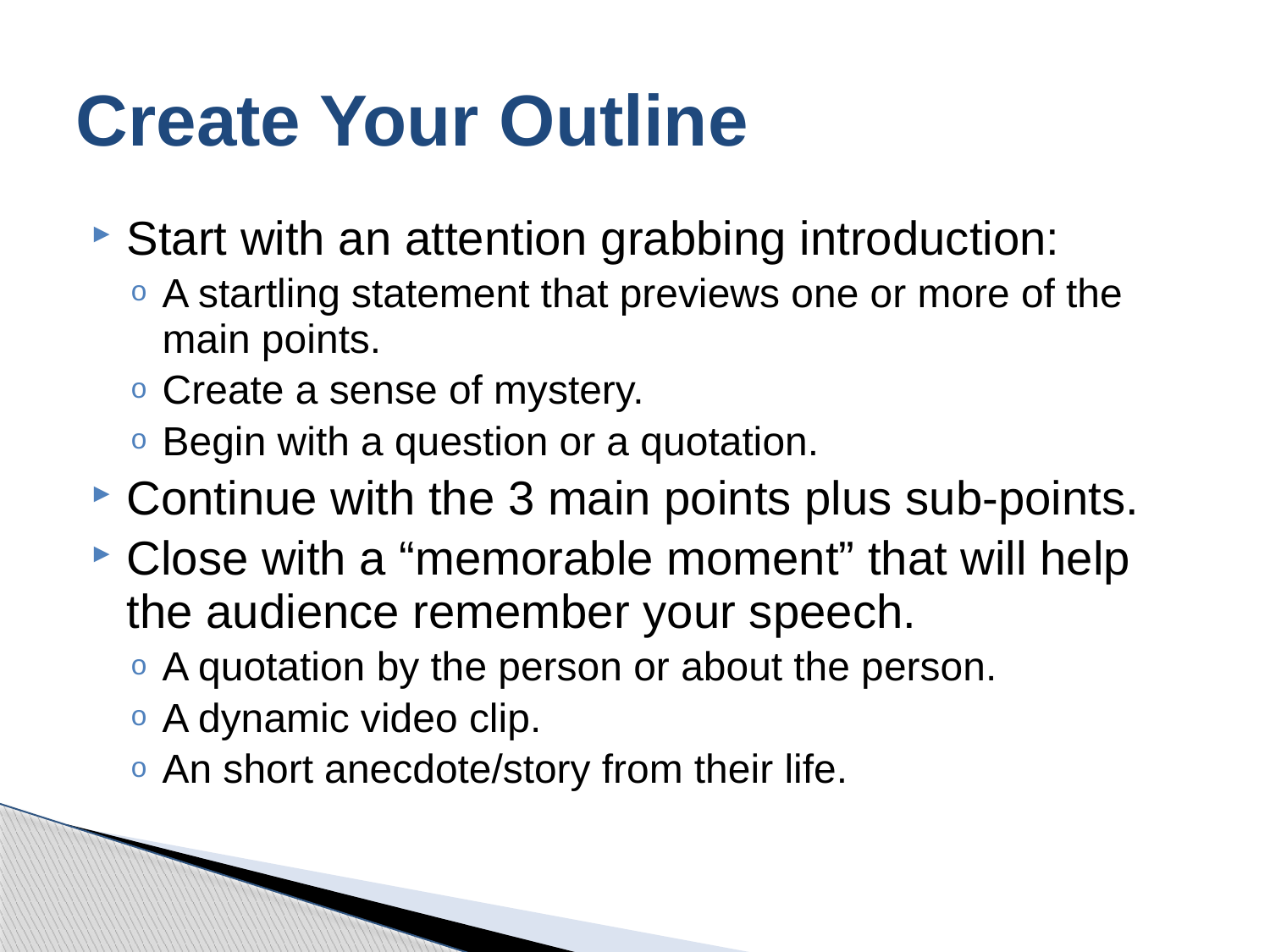

# Create Your Outline
Start with an attention grabbing introduction:
A startling statement that previews one or more of the main points.
Create a sense of mystery.
Begin with a question or a quotation.
Continue with the 3 main points plus sub-points.
Close with a “memorable moment” that will help the audience remember your speech.
A quotation by the person or about the person.
A dynamic video clip.
An short anecdote/story from their life.